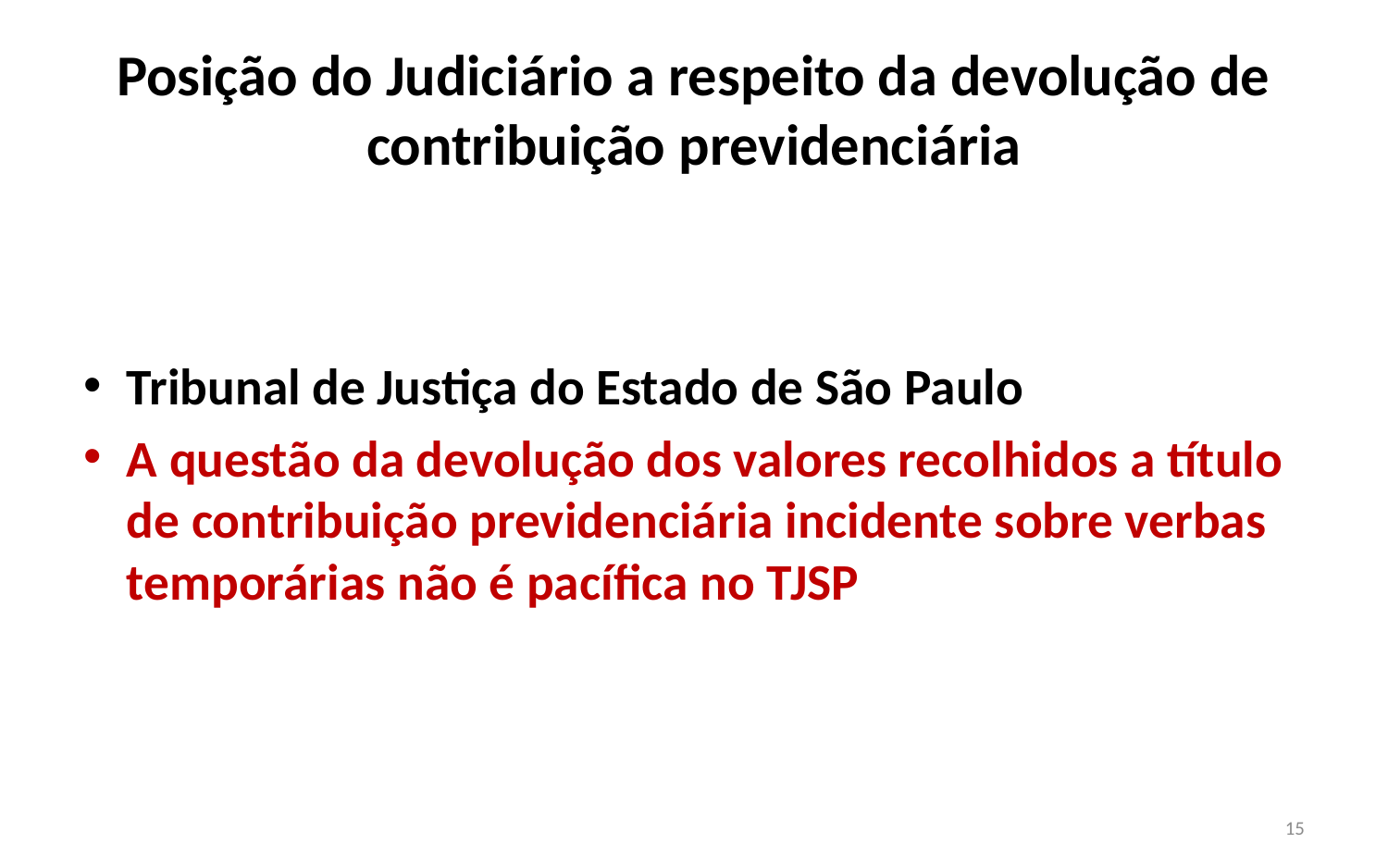

# Posição do Judiciário a respeito da devolução de contribuição previdenciária

Tribunal de Justiça do Estado de São Paulo
A questão da devolução dos valores recolhidos a título de contribuição previdenciária incidente sobre verbas temporárias não é pacífica no TJSP

15